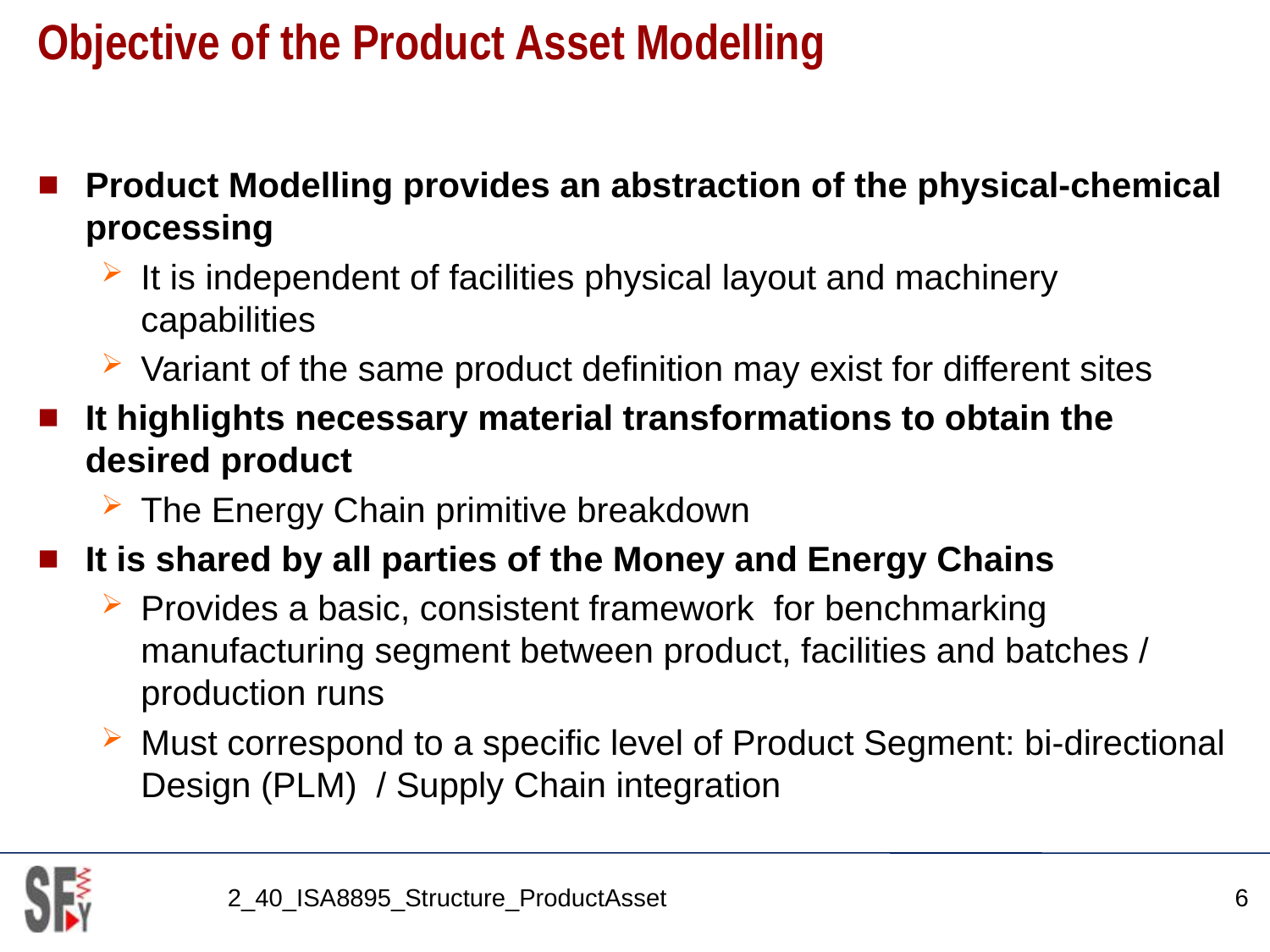

# Objective of the Product Asset Modelling
Product Modelling provides an abstraction of the physical-chemical processing
It is independent of facilities physical layout and machinery capabilities
Variant of the same product definition may exist for different sites
It highlights necessary material transformations to obtain the desired product
The Energy Chain primitive breakdown
It is shared by all parties of the Money and Energy Chains
Provides a basic, consistent framework  for benchmarking manufacturing segment between product, facilities and batches / production runs
Must correspond to a specific level of Product Segment: bi-directional Design (PLM)  / Supply Chain integration
2_40_ISA8895_Structure_ProductAsset
6